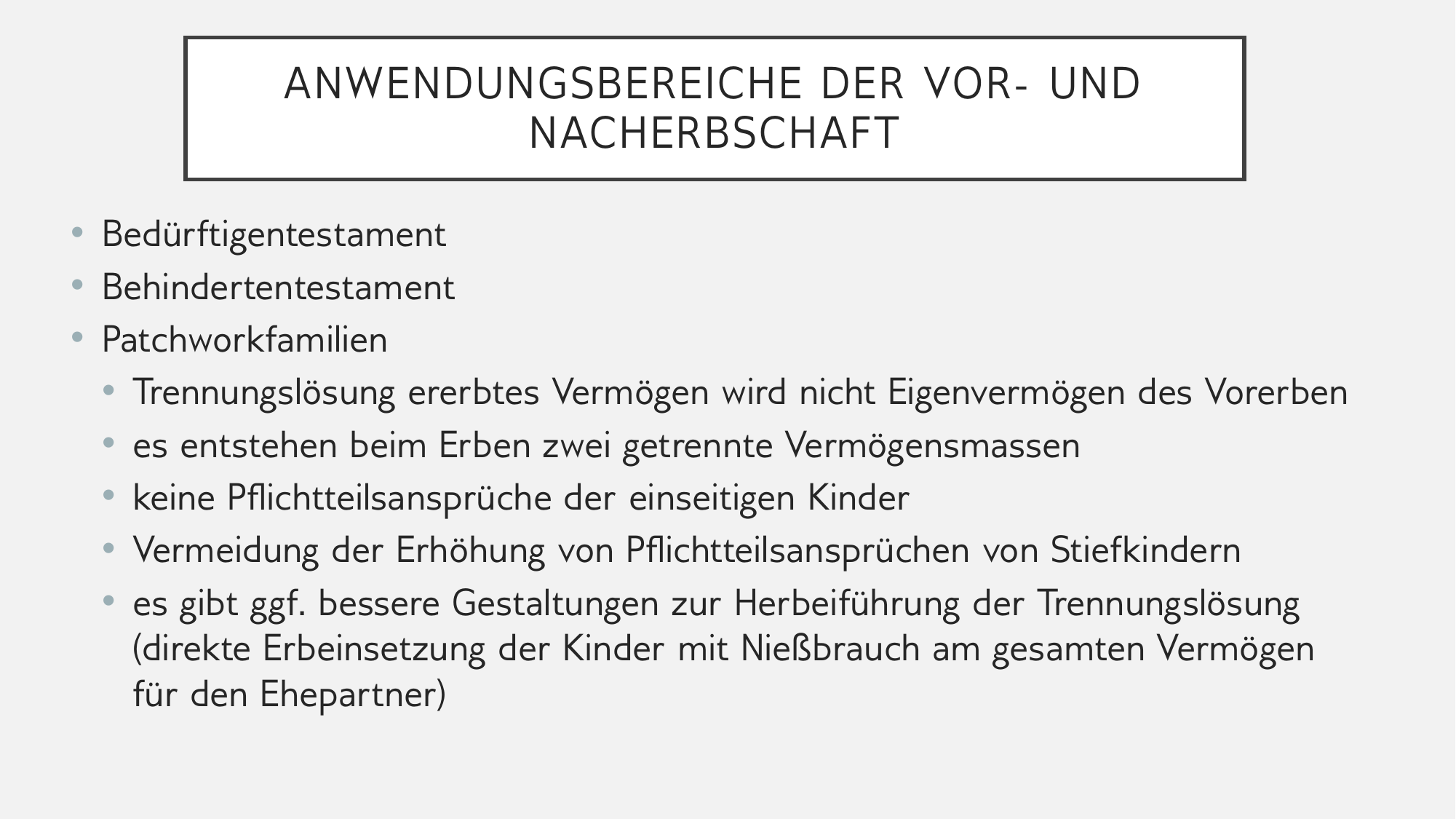

# Anwendungsbereiche der Vor- und Nacherbschaft
Bedürftigentestament
Behindertentestament
Patchworkfamilien
Trennungslösung ererbtes Vermögen wird nicht Eigenvermögen des Vorerben
es entstehen beim Erben zwei getrennte Vermögensmassen
keine Pflichtteilsansprüche der einseitigen Kinder
Vermeidung der Erhöhung von Pflichtteilsansprüchen von Stiefkindern
es gibt ggf. bessere Gestaltungen zur Herbeiführung der Trennungslösung (direkte Erbeinsetzung der Kinder mit Nießbrauch am gesamten Vermögen für den Ehepartner)